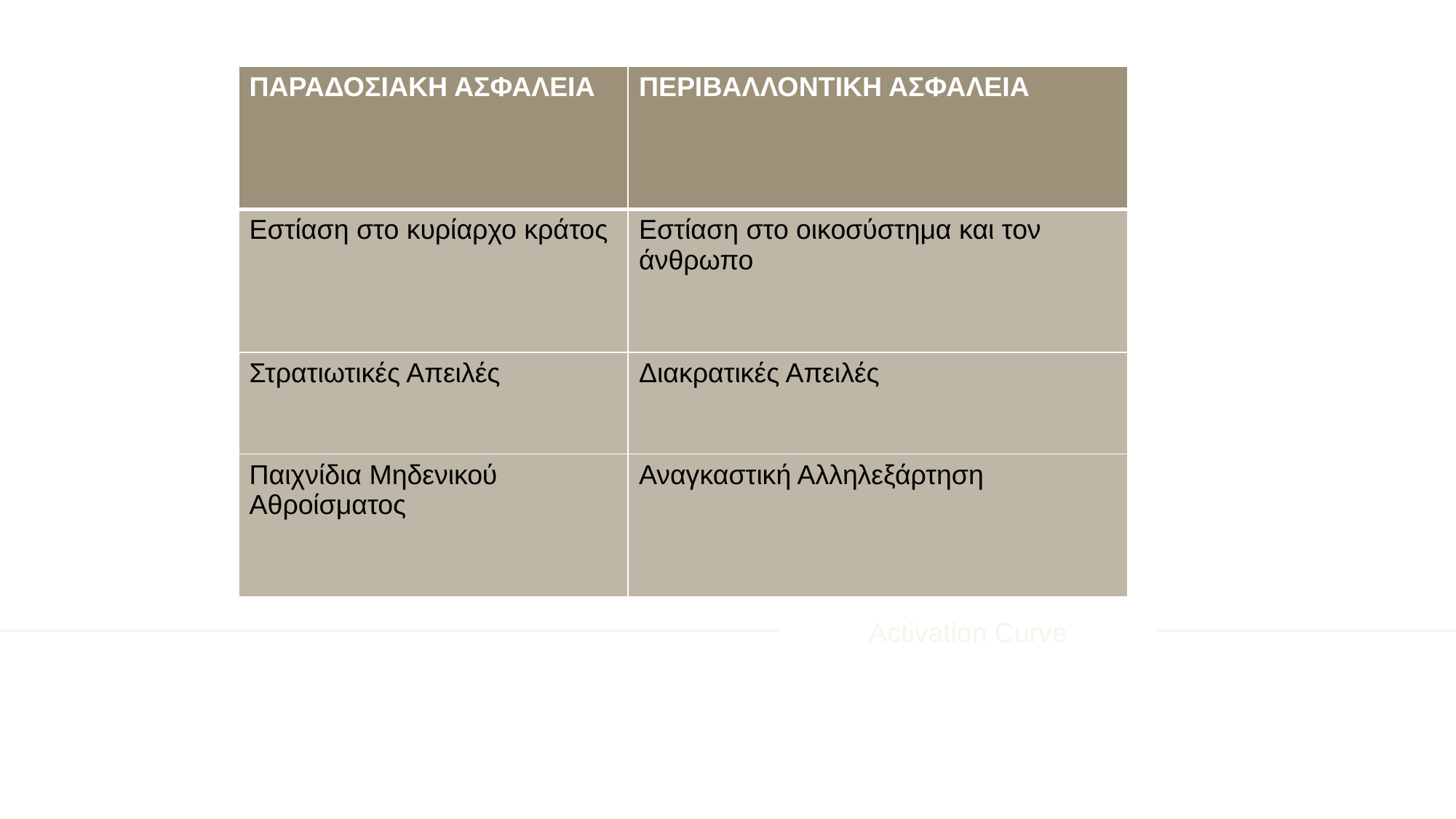

#
| ΠΑΡΑΔΟΣΙΑΚΗ ΑΣΦΑΛΕΙΑ | ΠΕΡΙΒΑΛΛΟΝΤΙΚΗ ΑΣΦΑΛΕΙΑ |
| --- | --- |
| Εστίαση στο κυρίαρχο κράτος | Εστίαση στο οικοσύστημα και τον άνθρωπο |
| Στρατιωτικές Απειλές | Διακρατικές Απειλές |
| Παιχνίδια Μηδενικού Αθροίσματος | Αναγκαστική Αλληλεξάρτηση |
Activation Curve